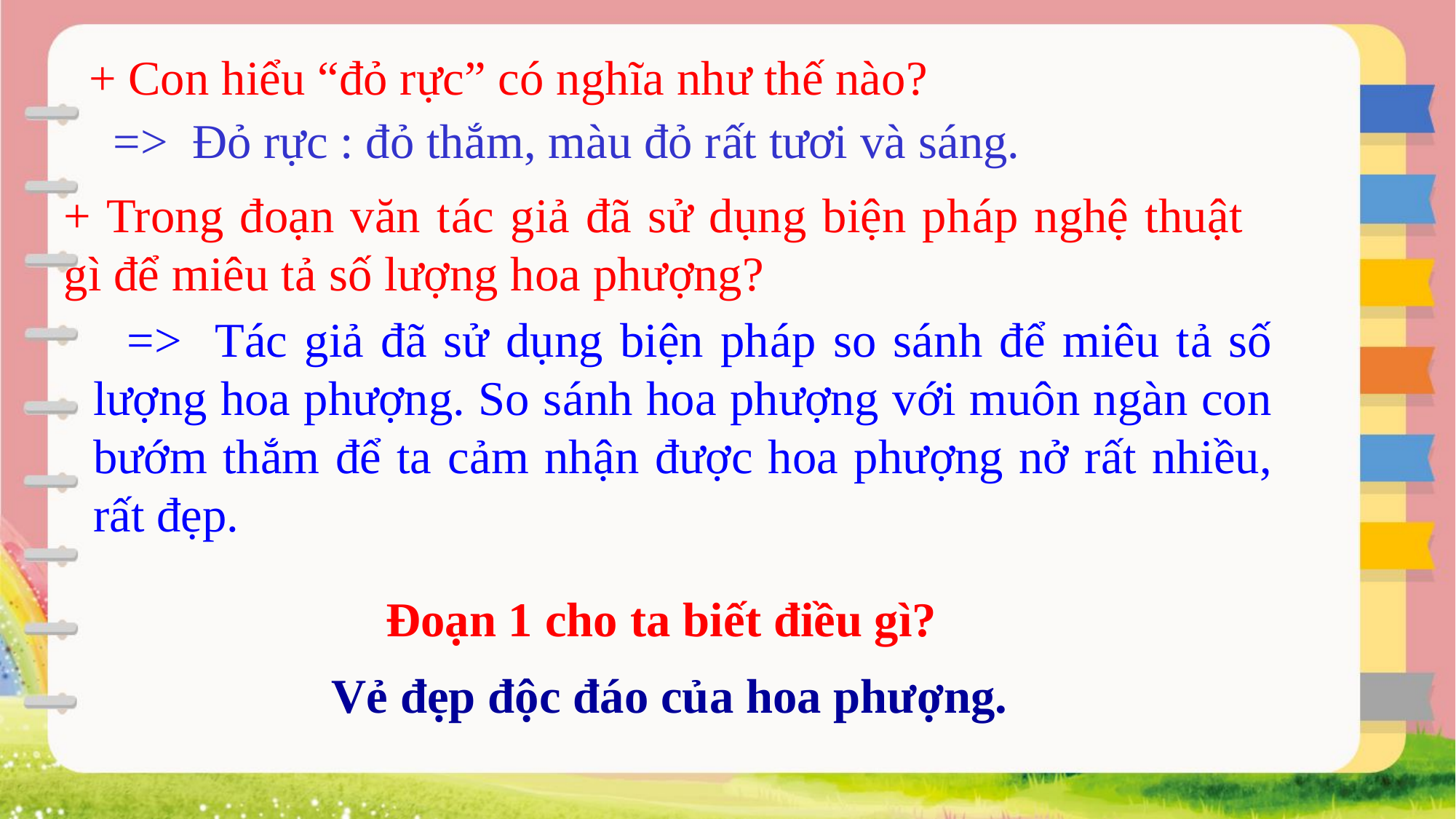

+ Con hiểu “đỏ rực” có nghĩa như thế nào?
  =>  Đỏ rực : đỏ thắm, màu đỏ rất tươi và sáng.
+ Trong đoạn văn tác giả đã sử dụng biện pháp nghệ thuật gì để miêu tả số lượng hoa phượng?
  =>  Tác giả đã sử dụng biện pháp so sánh để miêu tả số lượng hoa phượng. So sánh hoa phượng với muôn ngàn con bướm thắm để ta cảm nhận được hoa phượng nở rất nhiều, rất đẹp.
Đoạn 1 cho ta biết điều gì?
Vẻ đẹp độc đáo của hoa phượng.